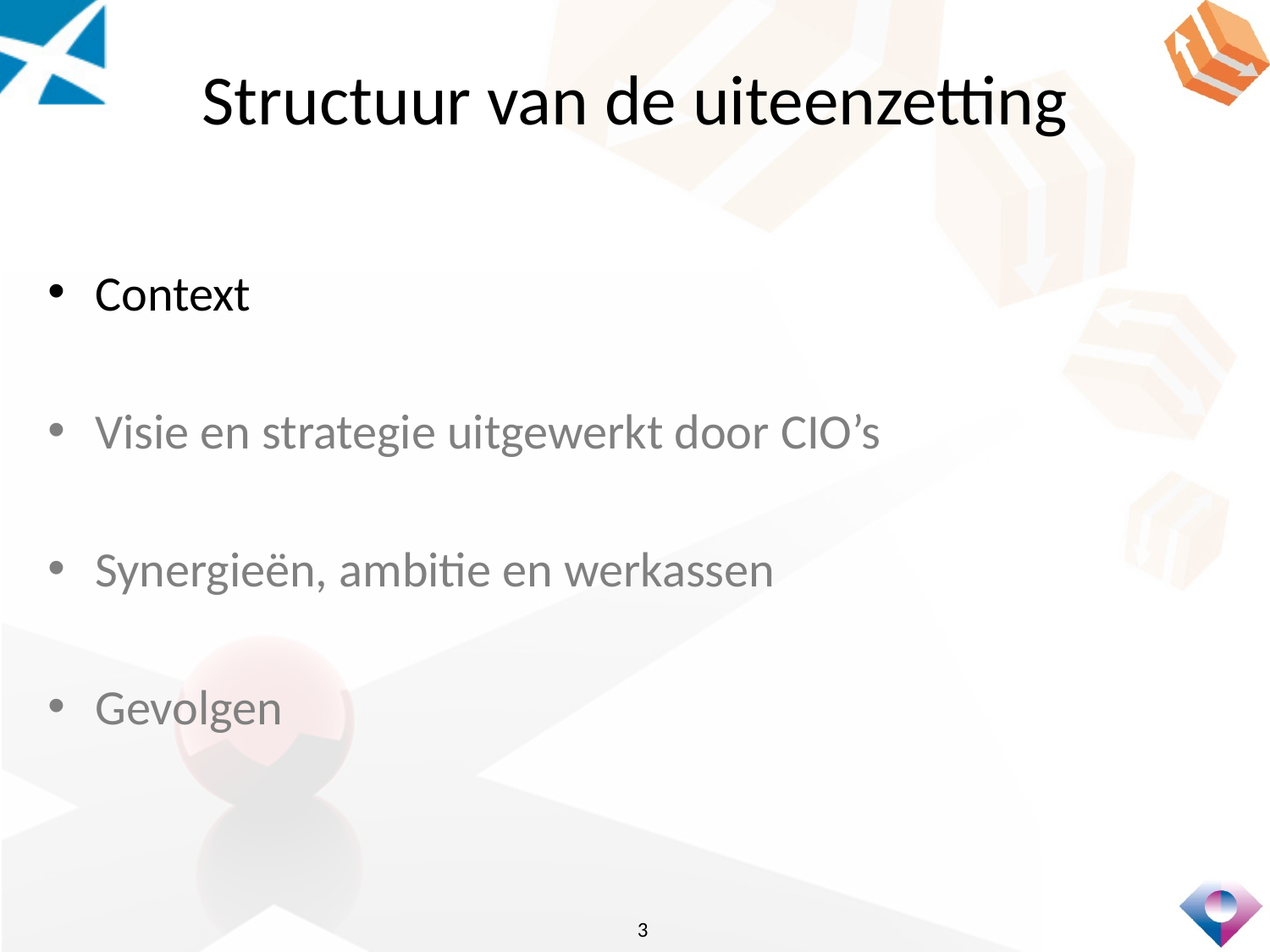

# Structuur van de uiteenzetting

Context

Visie en strategie uitgewerkt door CIO’s

Synergieën, ambitie en werkassen

Gevolgen

3